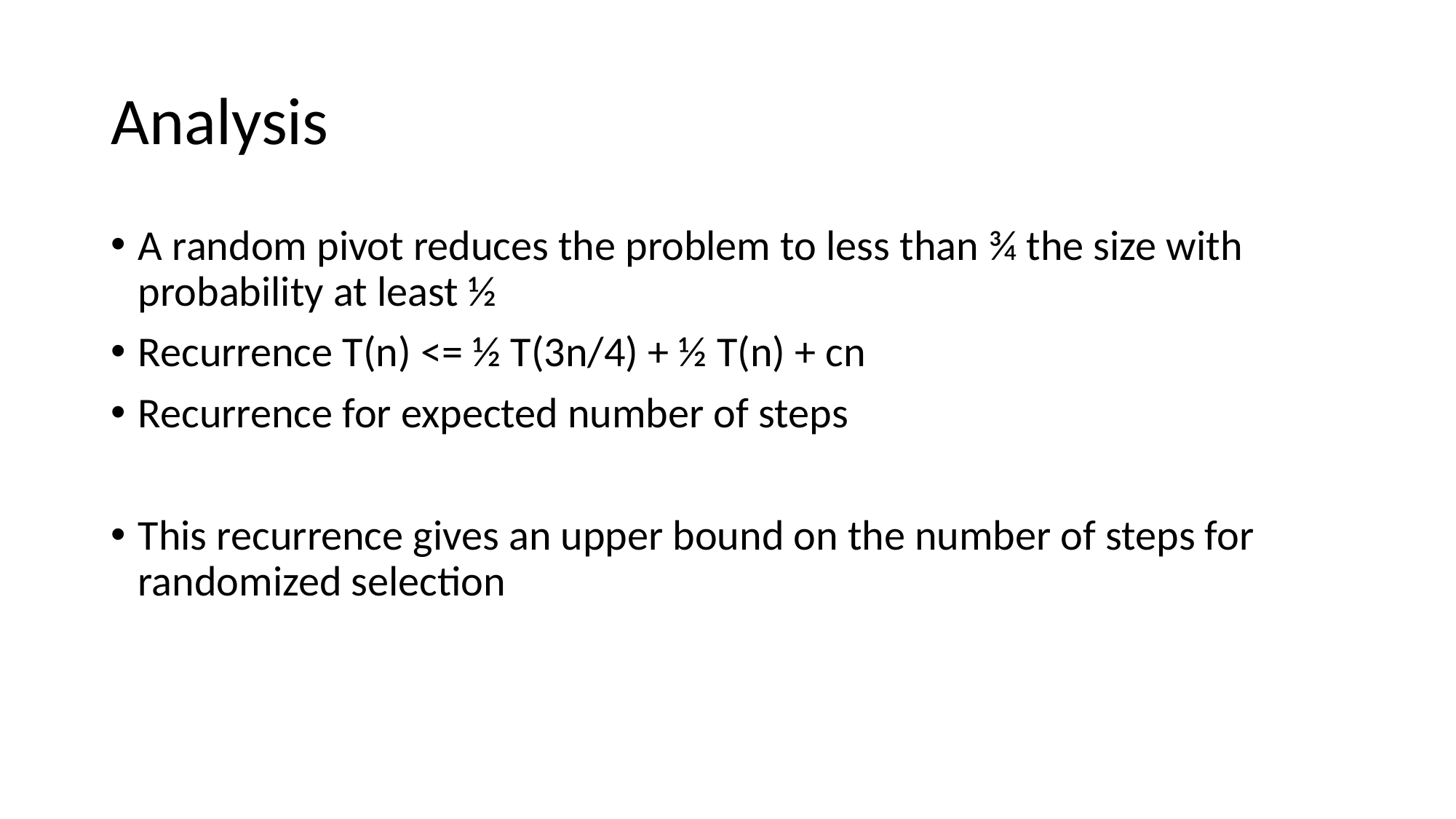

# Analysis
A random pivot reduces the problem to less than ¾ the size with probability at least ½
Recurrence T(n) <= ½ T(3n/4) + ½ T(n) + cn
Recurrence for expected number of steps

This recurrence gives an upper bound on the number of steps for randomized selection